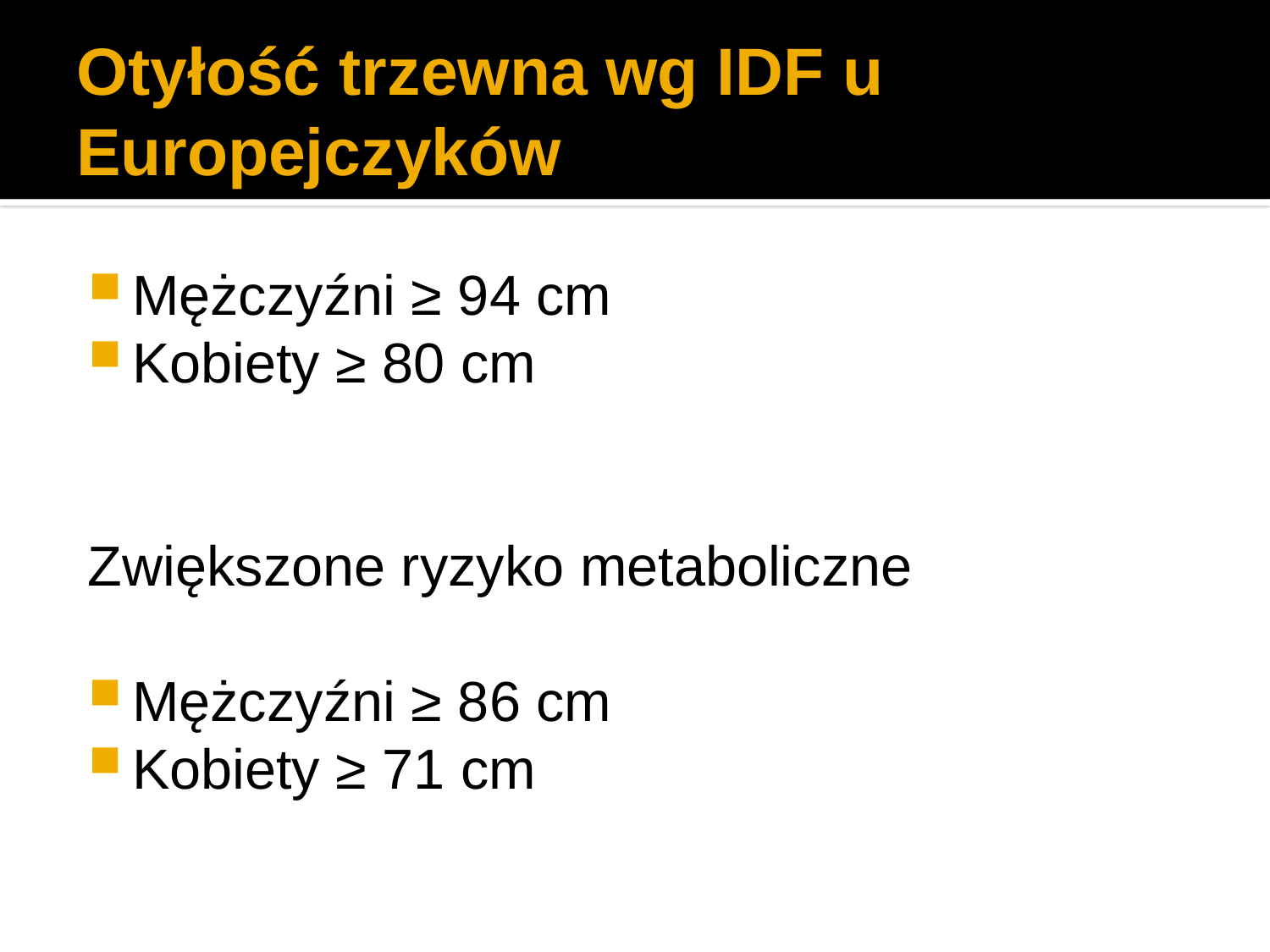

# Otyłość trzewna wg IDF u Europejczyków
Mężczyźni ≥ 94 cm
Kobiety ≥ 80 cm

Zwiększone ryzyko metaboliczne

Mężczyźni ≥ 86 cm
Kobiety ≥ 71 cm